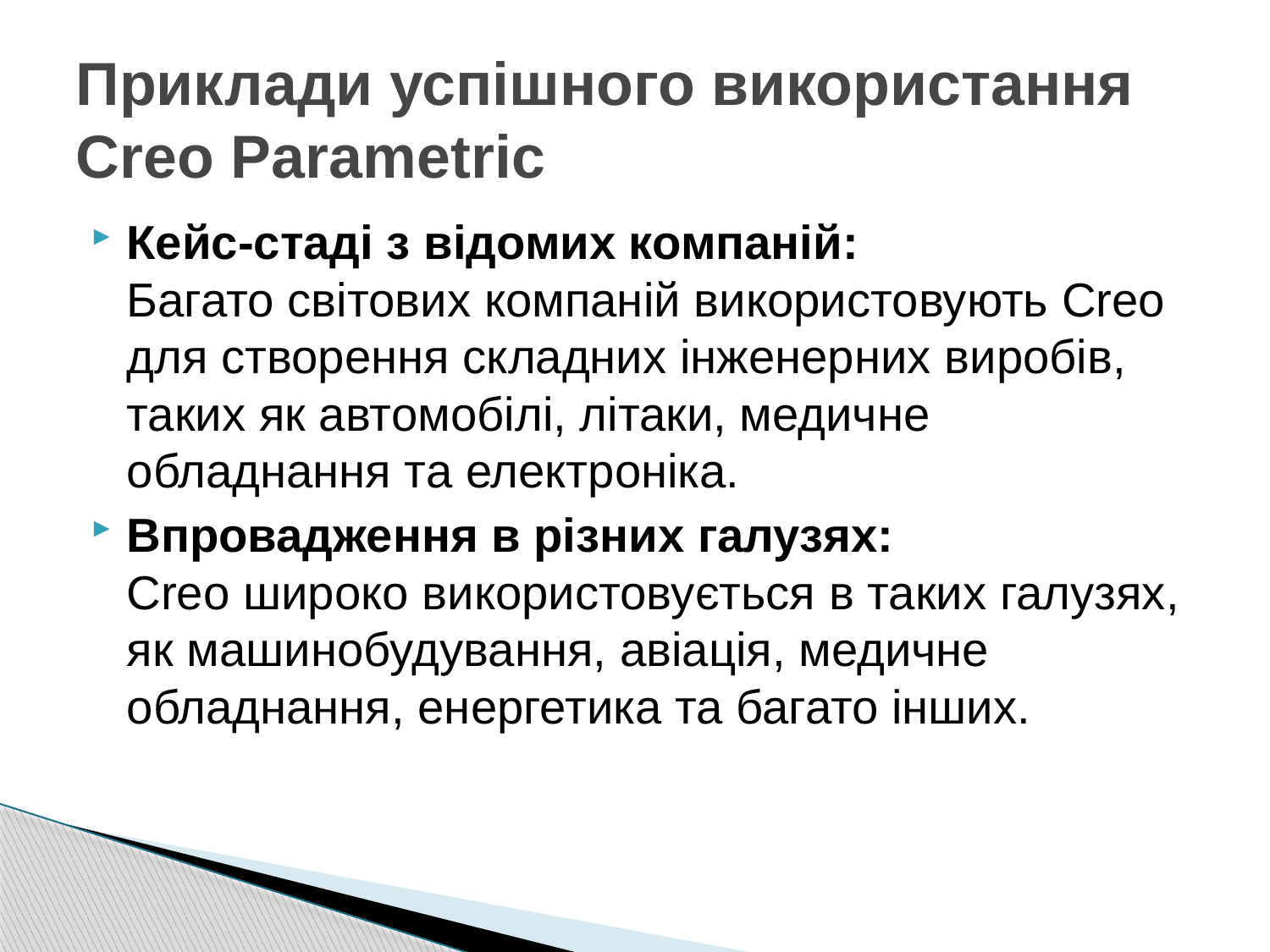

# Приклади успішного використання Creo Parametric
Кейс-стаді з відомих компаній:
Багато світових компаній використовують Creo для створення складних інженерних виробів, таких як автомобілі, літаки, медичне обладнання та електроніка.
Впровадження в різних галузях:
Creo широко використовується в таких галузях, як машинобудування, авіація, медичне обладнання, енергетика та багато інших.